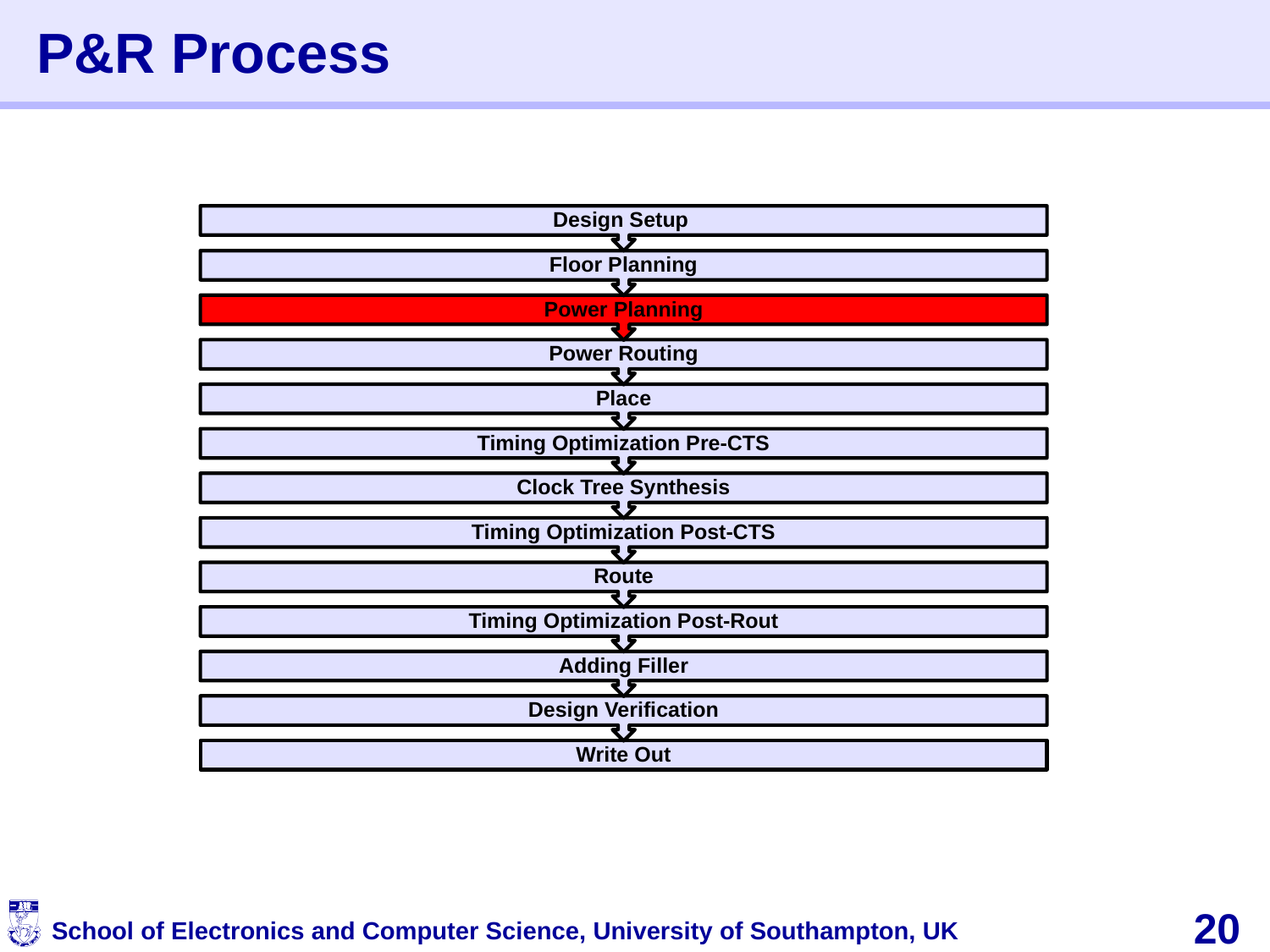

# P&R Process
Write Out
Design Verification
Adding Filler
Timing Optimization Post-Rout
Route
Timing Optimization Post-CTS
Clock Tree Synthesis
Timing Optimization Pre-CTS
Place
Power Routing
Power Planning
Floor Planning
Design Setup